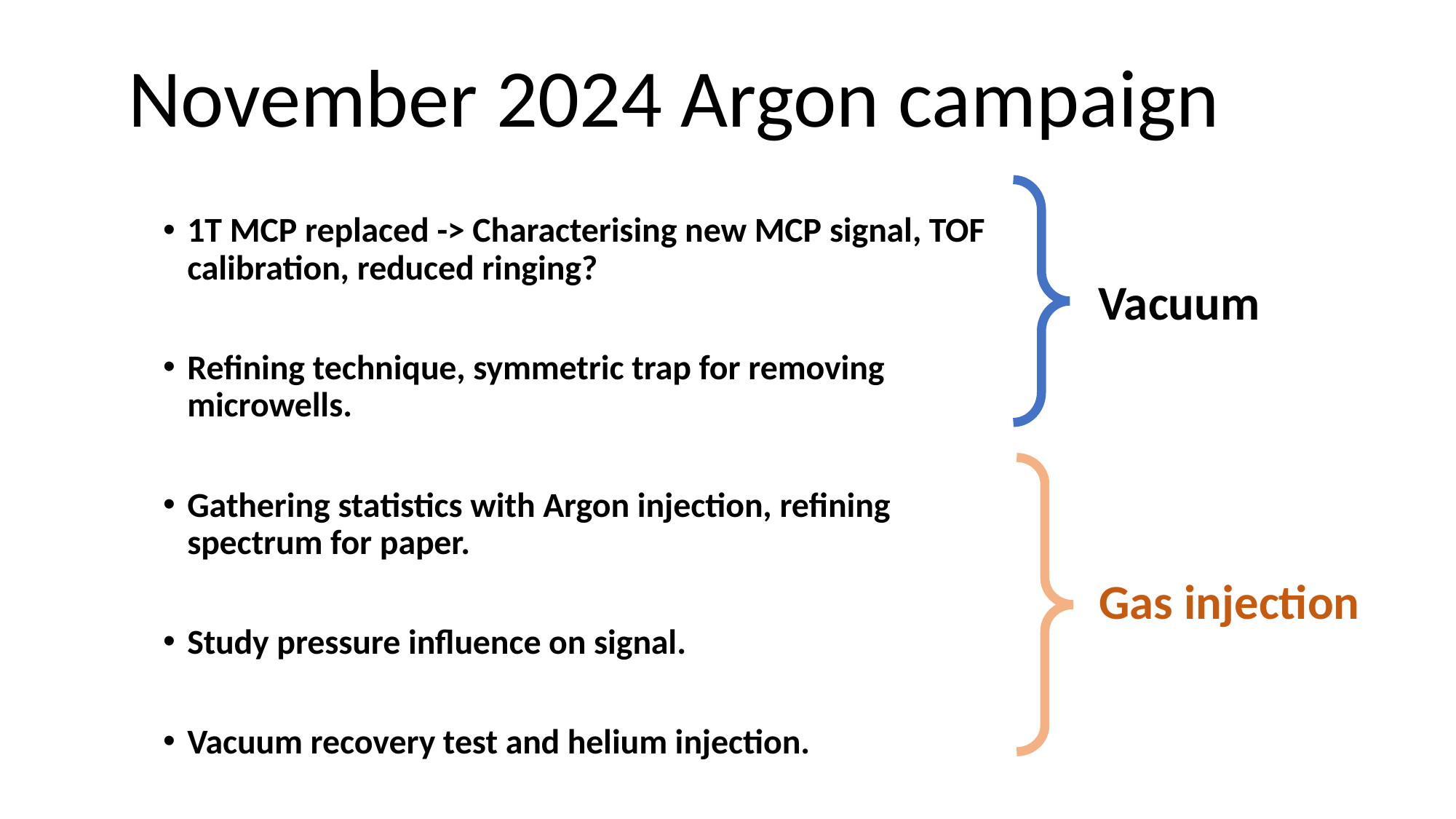

# November 2024 Argon campaign

1T MCP replaced -> Characterising new MCP signal, TOF calibration, reduced ringing?

Refining technique, symmetric trap for removing microwells.

Gathering statistics with Argon injection, refining spectrum for paper.

Study pressure influence on signal.

Vacuum recovery test and helium injection.

Vacuum

Gas injection